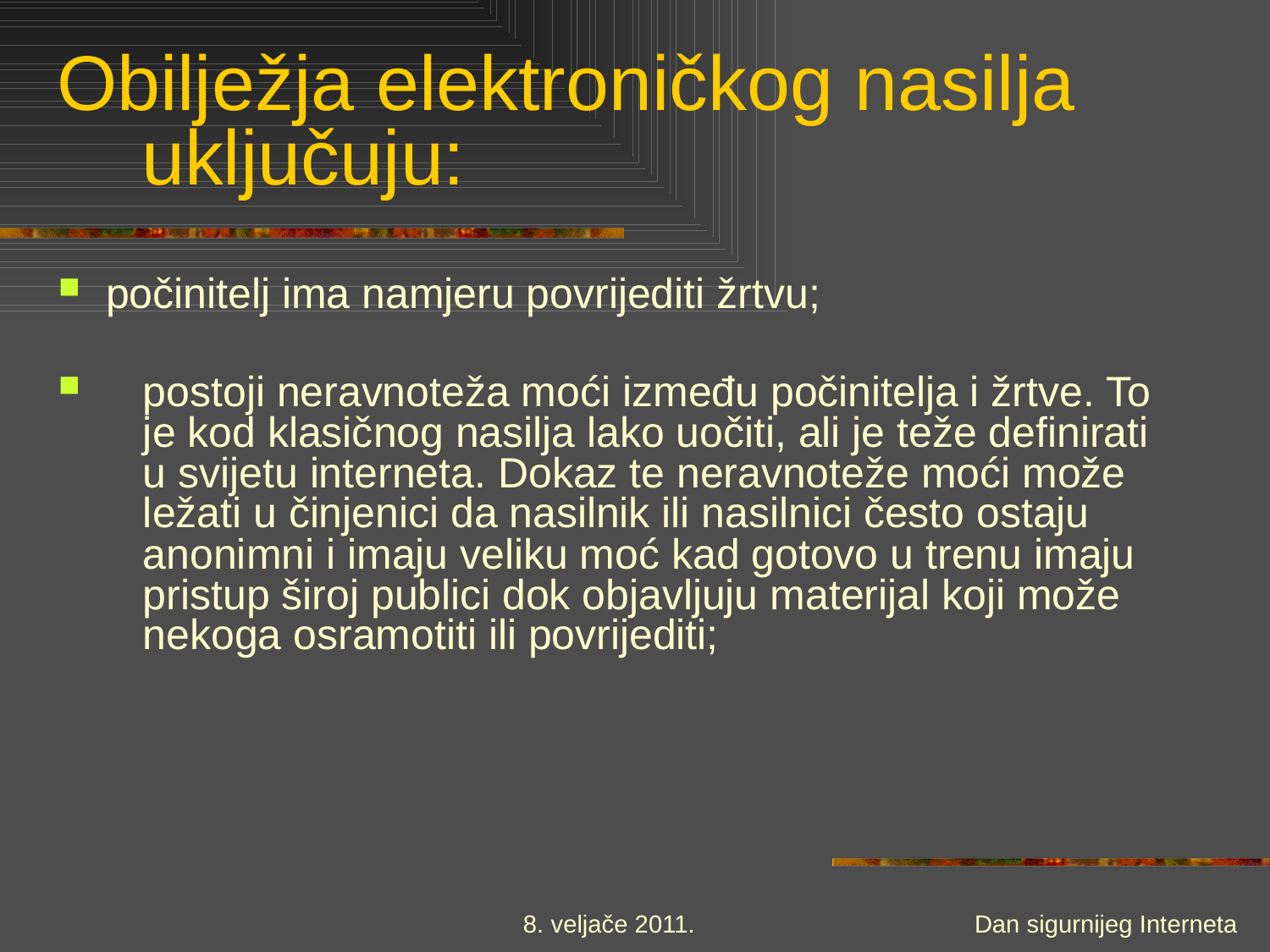

# Obilježja elektroničkog nasilja uključuju:
počinitelj ima namjeru povrijediti žrtvu;

postoji neravnoteža moći između počinitelja i žrtve. To je kod klasičnog nasilja lako uočiti, ali je teže definirati u svijetu interneta. Dokaz te neravnoteže moći može ležati u činjenici da nasilnik ili nasilnici često ostaju anonimni i imaju veliku moć kad gotovo u trenu imaju pristup široj publici dok objavljuju materijal koji može nekoga osramotiti ili povrijediti;
8. veljače 2011.
Dan sigurnijeg Interneta